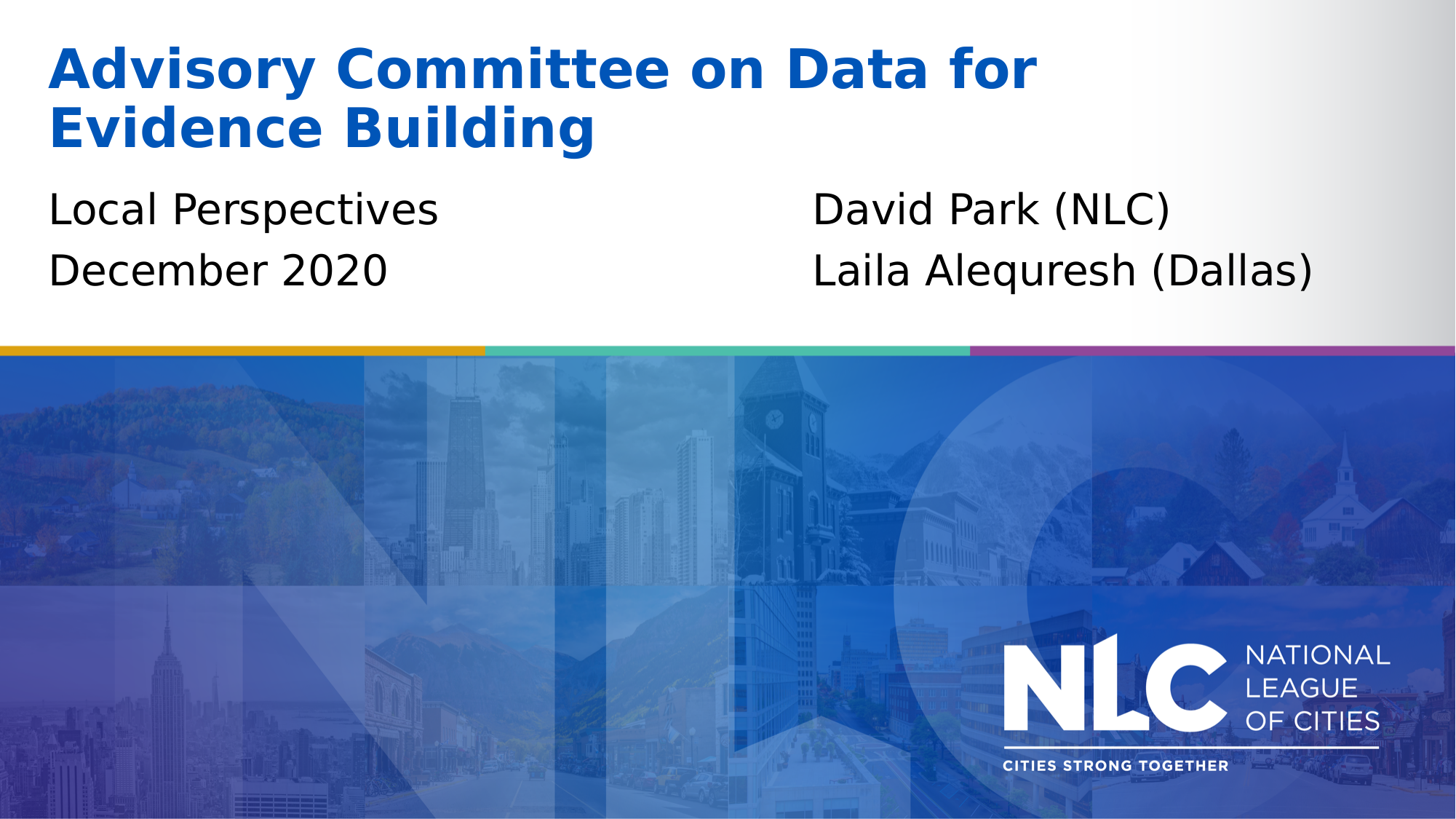

Advisory Committee on Data for Evidence Building
Local Perspectives				David Park (NLC)
December 2020				Laila Alequresh (Dallas)